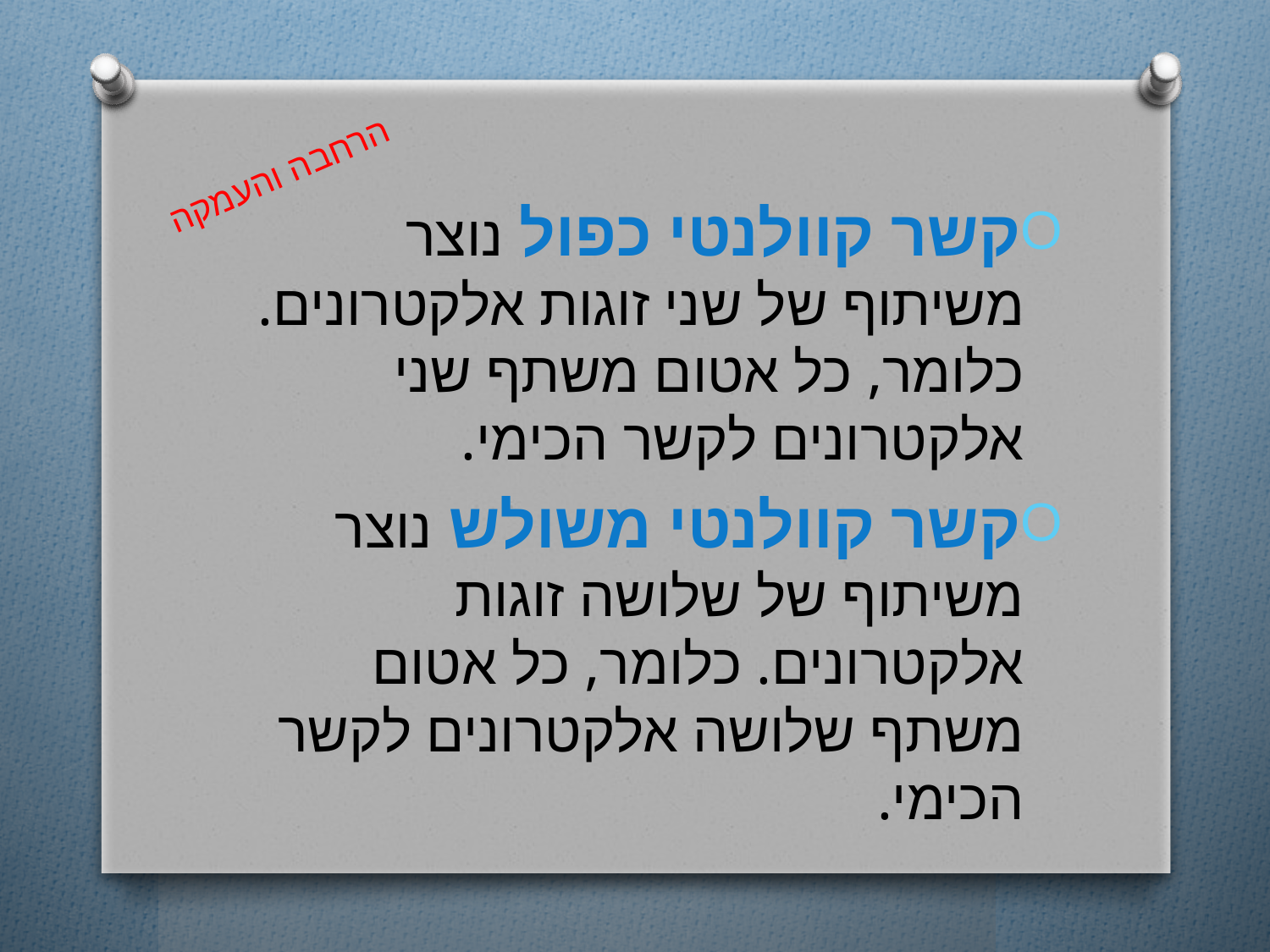

הרחבה והעמקה
קשר קוולנטי כפול נוצר משיתוף של שני זוגות אלקטרונים. כלומר, כל אטום משתף שני אלקטרונים לקשר הכימי.
קשר קוולנטי משולש נוצר משיתוף של שלושה זוגות אלקטרונים. כלומר, כל אטום משתף שלושה אלקטרונים לקשר הכימי.